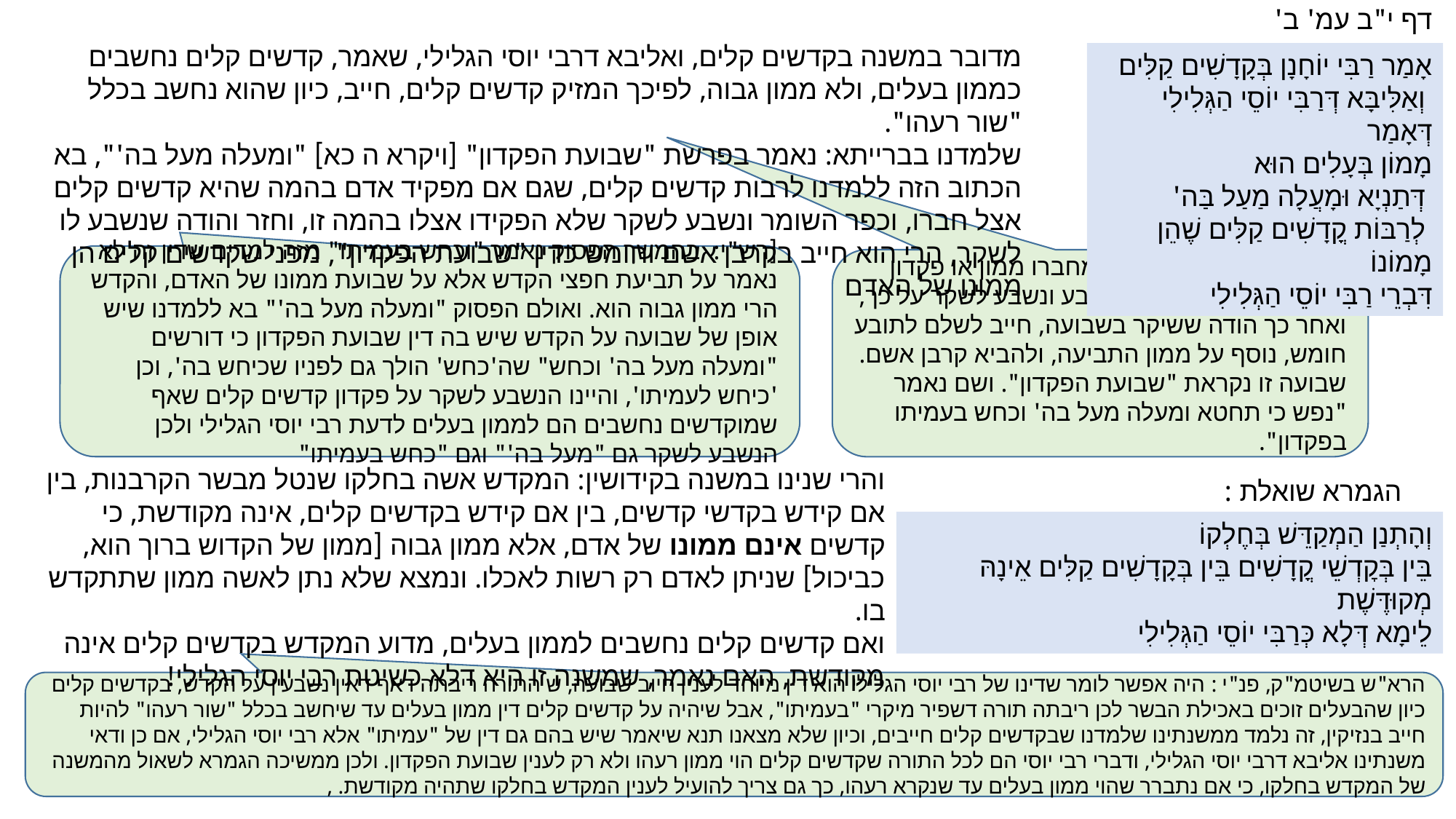

דף י"ב עמ' ב'
מדובר במשנה בקדשים קלים, ואליבא דרבי יוסי הגלילי, שאמר, קדשים קלים נחשבים כממון בעלים, ולא ממון גבוה, לפיכך המזיק קדשים קלים, חייב, כיון שהוא נחשב בכלל "שור רעהו".
שלמדנו בברייתא: נאמר בפרשת "שבועת הפקדון" [ויקרא ה כא] "ומעלה מעל בה'", בא הכתוב הזה ללמדנו לרבות קדשים קלים, שגם אם מפקיד אדם בהמה שהיא קדשים קלים אצל חברו, וכפר השומר ונשבע לשקר שלא הפקידו אצלו בהמה זו, וחזר והודה שנשבע לו לשקר, הרי הוא חייב בקרבן אשם וחומש כדין "שבועת הפקדון", מפני שקדשים קלים הן ממונו של האדם
אָמַר רַבִּי יוֹחָנָן בְּקָדָשִׁים קַלִּים
 וְאַלִּיבָּא דְּרַבִּי יוֹסֵי הַגְּלִילִי דְּאָמַר
מָמוֹן בְּעָלִים הוּא
 דְּתַנְיָא וּמָעֲלָה מַעַל בַּה'
 לְרַבּוֹת קֳדָשִׁים קַלִּים שֶׁהֵן מָמוֹנוֹ
דִּבְרֵי רַבִּי יוֹסֵי הַגְּלִילִי
[רש"י:  בהמשך הפסוק נאמר "וכחש בעמיתו" מזה למדים שדין זה לא נאמר על תביעת חפצי הקדש אלא על שבועת ממונו של האדם, והקדש הרי ממון גבוה הוא. ואולם הפסוק "ומעלה מעל בה'" בא ללמדנו שיש אופן של שבועה על הקדש שיש בה דין שבועת הפקדון כי דורשים "ומעלה מעל בה' וכחש" שה'כחש' הולך גם לפניו שכיחש בה', וכן 'כיחש לעמיתו', והיינו הנשבע לשקר על פקדון קדשים קלים שאף שמוקדשים נחשבים הם לממון בעלים לדעת רבי יוסי הגלילי ולכן הנשבע לשקר גם "מעל בה'" וגם "כחש בעמיתו"
"שבועת הפיקדון"התובע מחברו ממון או פקדון שהוא חייב לו והכחיש הנתבע ונשבע לשקר על כך, ואחר כך הודה ששיקר בשבועה, חייב לשלם לתובע חומש, נוסף על ממון התביעה, ולהביא קרבן אשם. שבועה זו נקראת "שבועת הפקדון". ושם נאמר "נפש כי תחטא ומעלה מעל בה' וכחש בעמיתו בפקדון".
והרי שנינו במשנה בקידושין: המקדש אשה בחלקו שנטל מבשר הקרבנות, בין אם קידש בקדשי קדשים, בין אם קידש בקדשים קלים, אינה מקודשת, כי קדשים אינם ממונו של אדם, אלא ממון גבוה [ממון של הקדוש ברוך הוא, כביכול] שניתן לאדם רק רשות לאכלו. ונמצא שלא נתן לאשה ממון שתתקדש בו.
ואם קדשים קלים נחשבים לממון בעלים, מדוע המקדש בקדשים קלים אינה מקודשת, האם נאמר, שמשנה זו היא דלא כשיטת רבי יוסי הגלילי!
הגמרא שואלת :
וְהָתְנַן הַמְקַדֵּשׁ בְּחֶלְקוֹ
בֵּין בְּקׇדְשֵׁי קֳדָשִׁים בֵּין בְּקָדָשִׁים קַלִּים אֵינָהּ מְקוּדֶּשֶׁת
לֵימָא דְּלָא כְּרַבִּי יוֹסֵי הַגְּלִילִי
הרא"ש בשיטמ"ק, פנ"י : היה אפשר לומר שדינו של רבי יוסי הגלילי הוא דין מיוחד לענין חיוב שבועה, ש התורה ריבתה דאף דאין נשבעין על הקדש, בקדשים קלים כיון שהבעלים זוכים באכילת הבשר לכן ריבתה תורה דשפיר מיקרי "בעמיתו", אבל שיהיה על קדשים קלים דין ממון בעלים עד שיחשב בכלל "שור רעהו" להיות חייב בנזיקין, זה נלמד ממשנתינו שלמדנו שבקדשים קלים חייבים, וכיון שלא מצאנו תנא שיאמר שיש בהם גם דין של "עמיתו" אלא רבי יוסי הגלילי, אם כן ודאי משנתינו אליבא דרבי יוסי הגלילי, ודברי רבי יוסי הם לכל התורה שקדשים קלים הוי ממון רעהו ולא רק לענין שבועת הפקדון. ולכן ממשיכה הגמרא לשאול מהמשנה של המקדש בחלקו, כי אם נתברר שהוי ממון בעלים עד שנקרא רעהו, כך גם צריך להועיל לענין המקדש בחלקו שתהיה מקודשת. ,